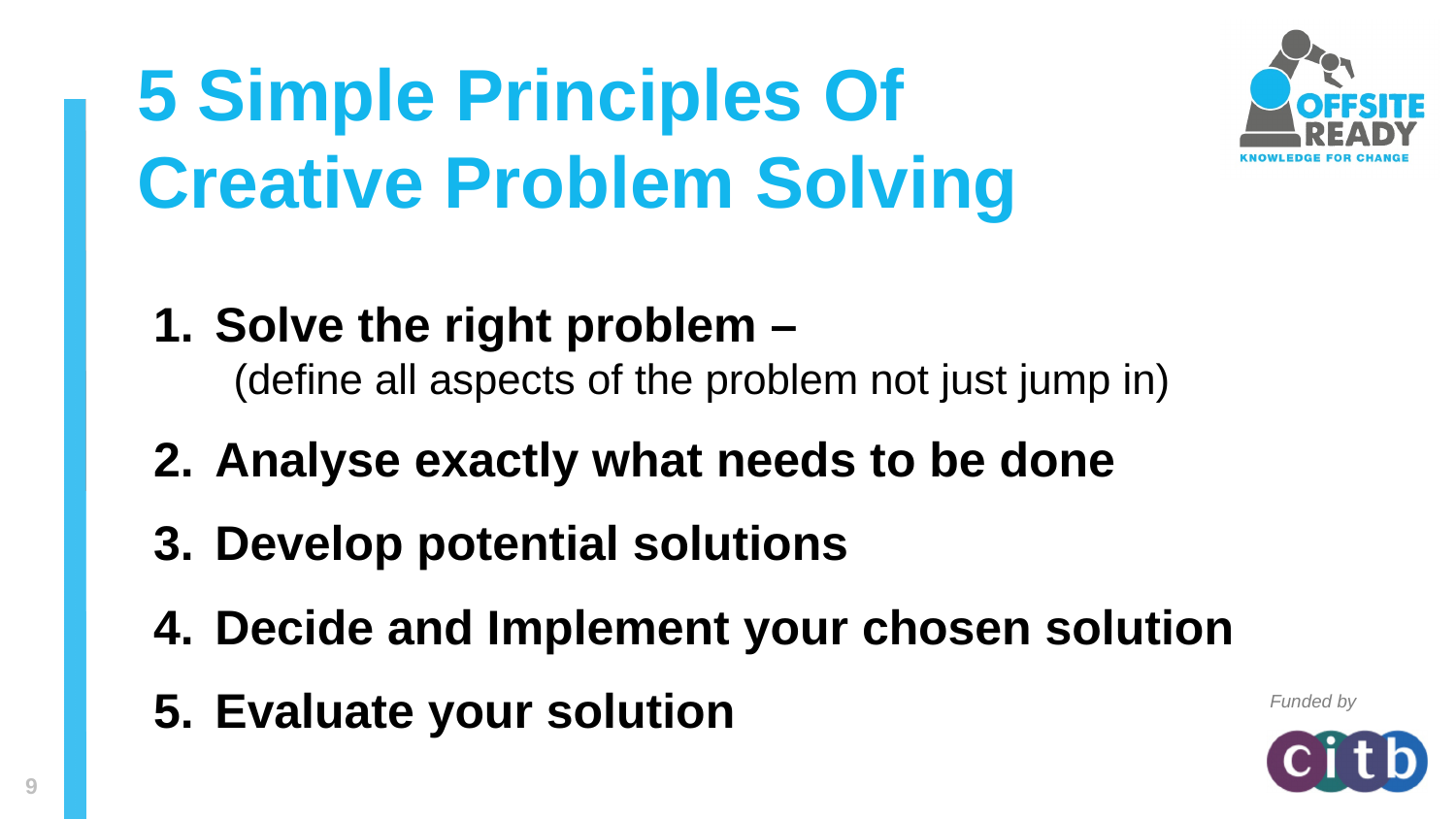

5 Simple Principles Of
Creative Problem Solving

Solve the right problem –
	     (define all aspects of the problem not just jump in)

Analyse exactly what needs to be done

Develop potential solutions

Decide and Implement your chosen solution

Evaluate your solution